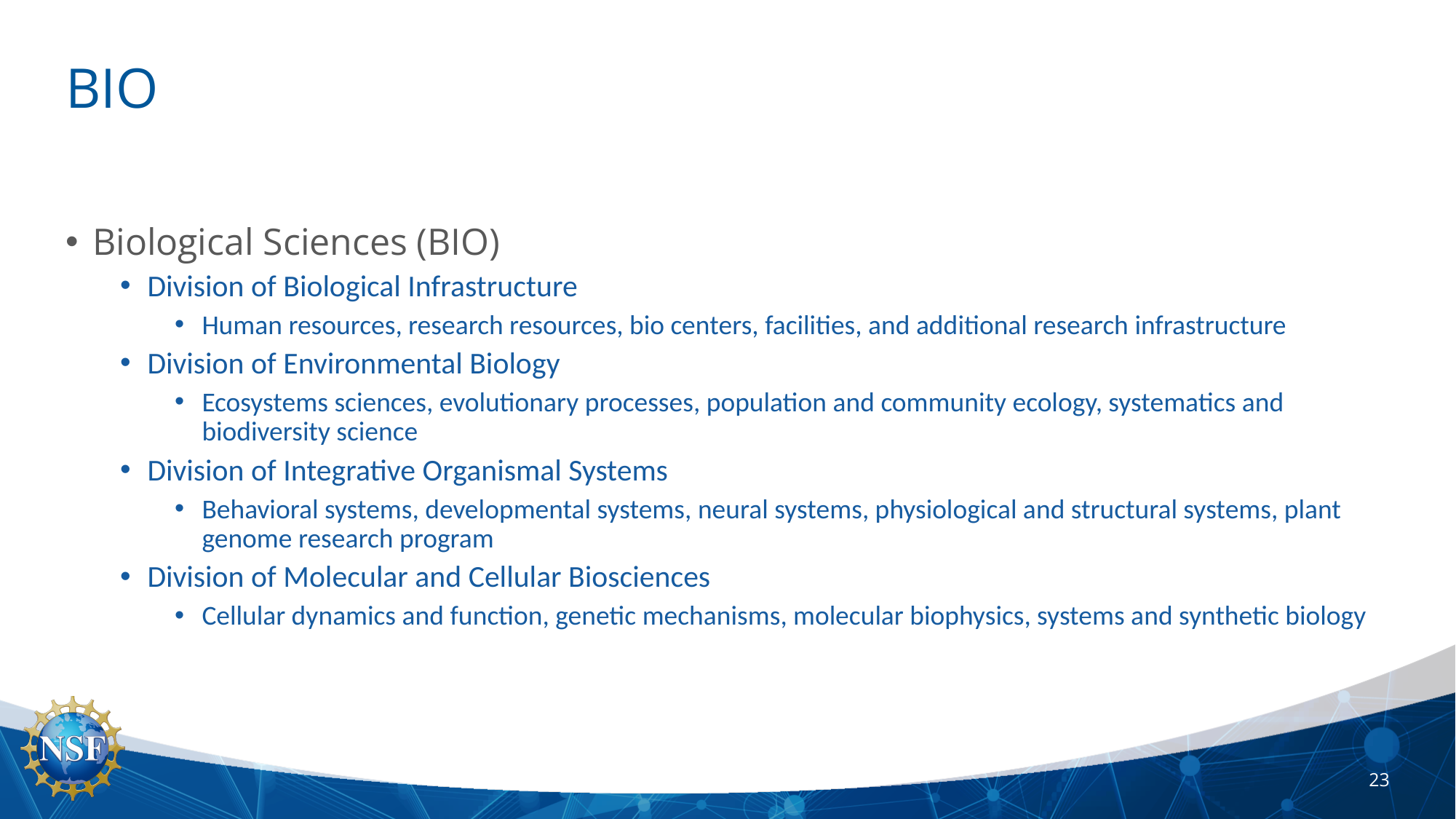

# BIO
Biological Sciences (BIO)
Division of Biological Infrastructure
Human resources, research resources, bio centers, facilities, and additional research infrastructure
Division of Environmental Biology
Ecosystems sciences, evolutionary processes, population and community ecology, systematics and biodiversity science
Division of Integrative Organismal Systems
Behavioral systems, developmental systems, neural systems, physiological and structural systems, plant genome research program
Division of Molecular and Cellular Biosciences
Cellular dynamics and function, genetic mechanisms, molecular biophysics, systems and synthetic biology

23